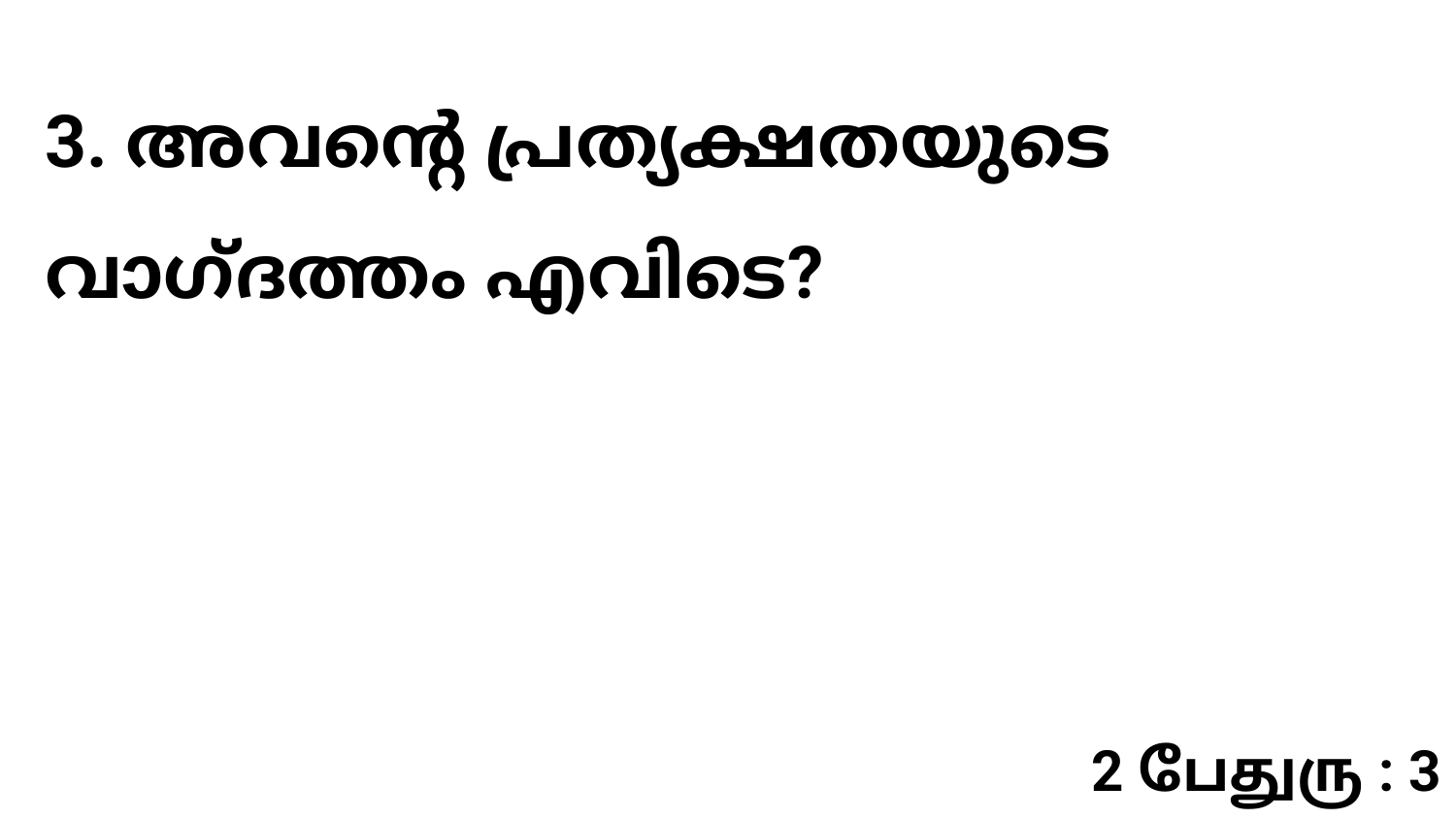

3. അവന്റെ പ്രത്യക്ഷതയുടെ വാഗ്ദത്തം എവിടെ?
2 பேதுரு : 3